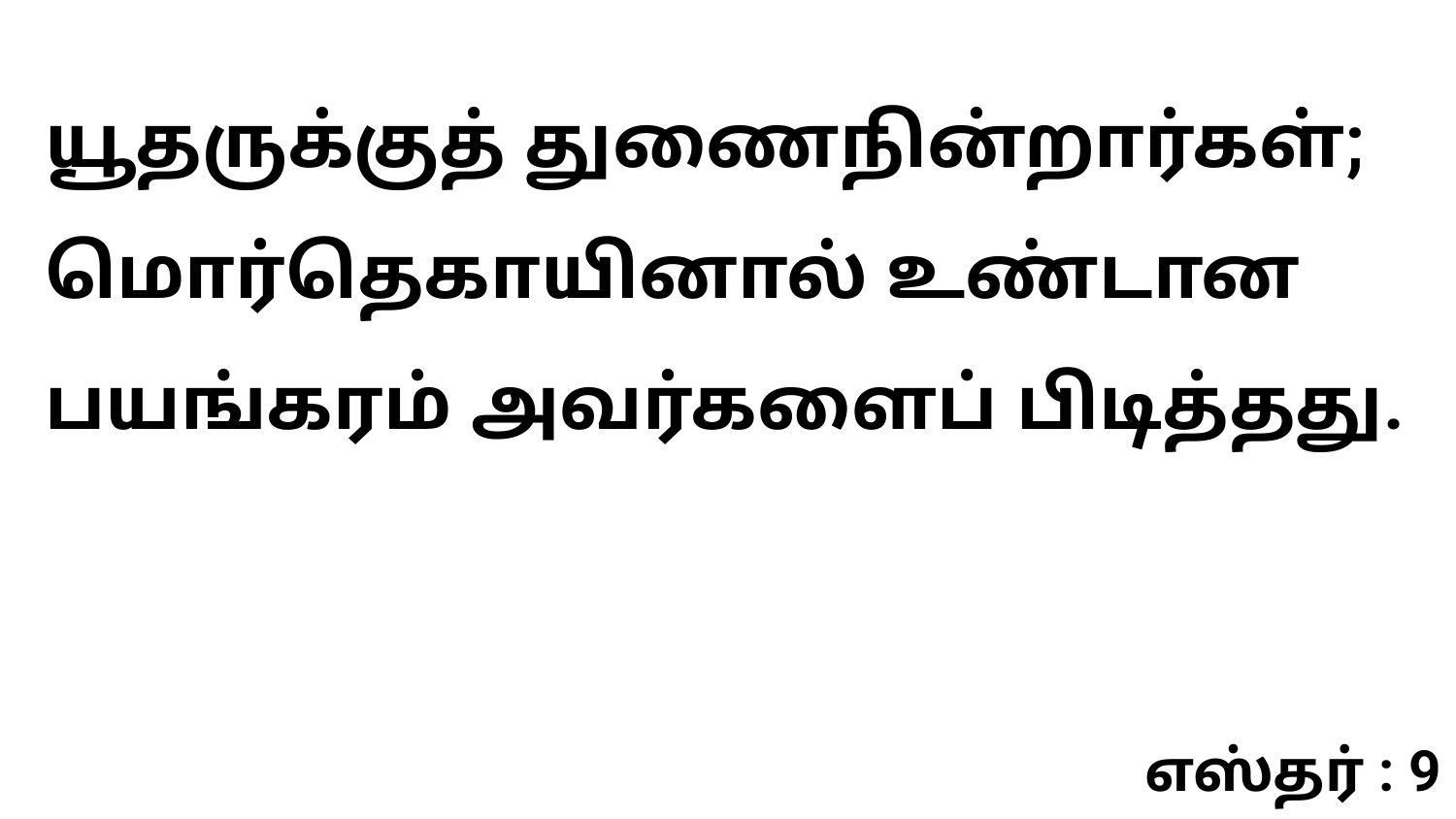

யூதருக்குத் துணைநின்றார்கள்; மொர்தெகாயினால் உண்டான பயங்கரம் அவர்களைப் பிடித்தது.
எஸ்தர் : 9